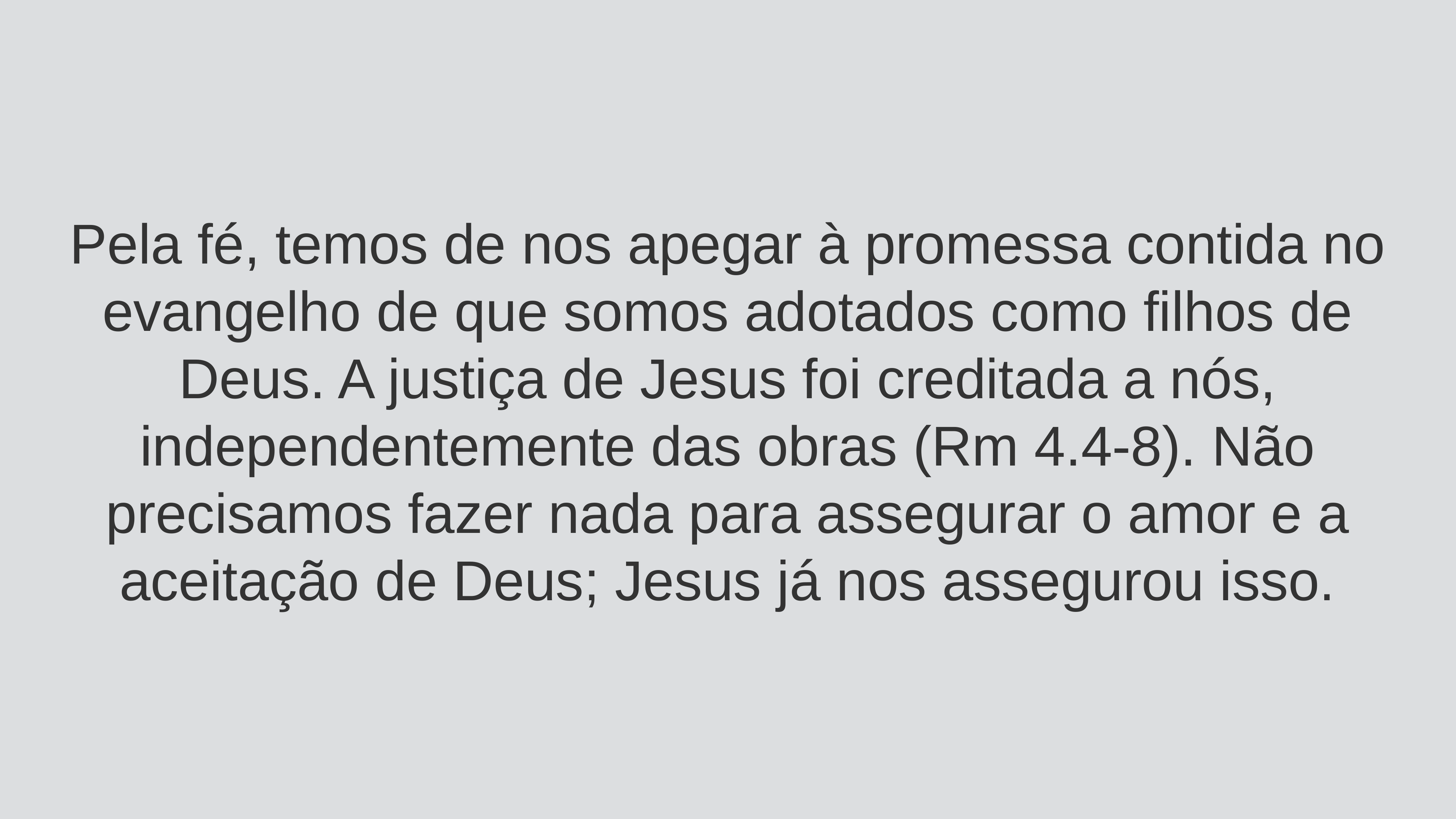

Pela fé, temos de nos apegar à promessa contida no evangelho de que somos adotados como filhos de Deus. A justiça de Jesus foi creditada a nós, independentemente das obras (Rm 4.4-8). Não precisamos fazer nada para assegurar o amor e a aceitação de Deus; Jesus já nos assegurou isso.